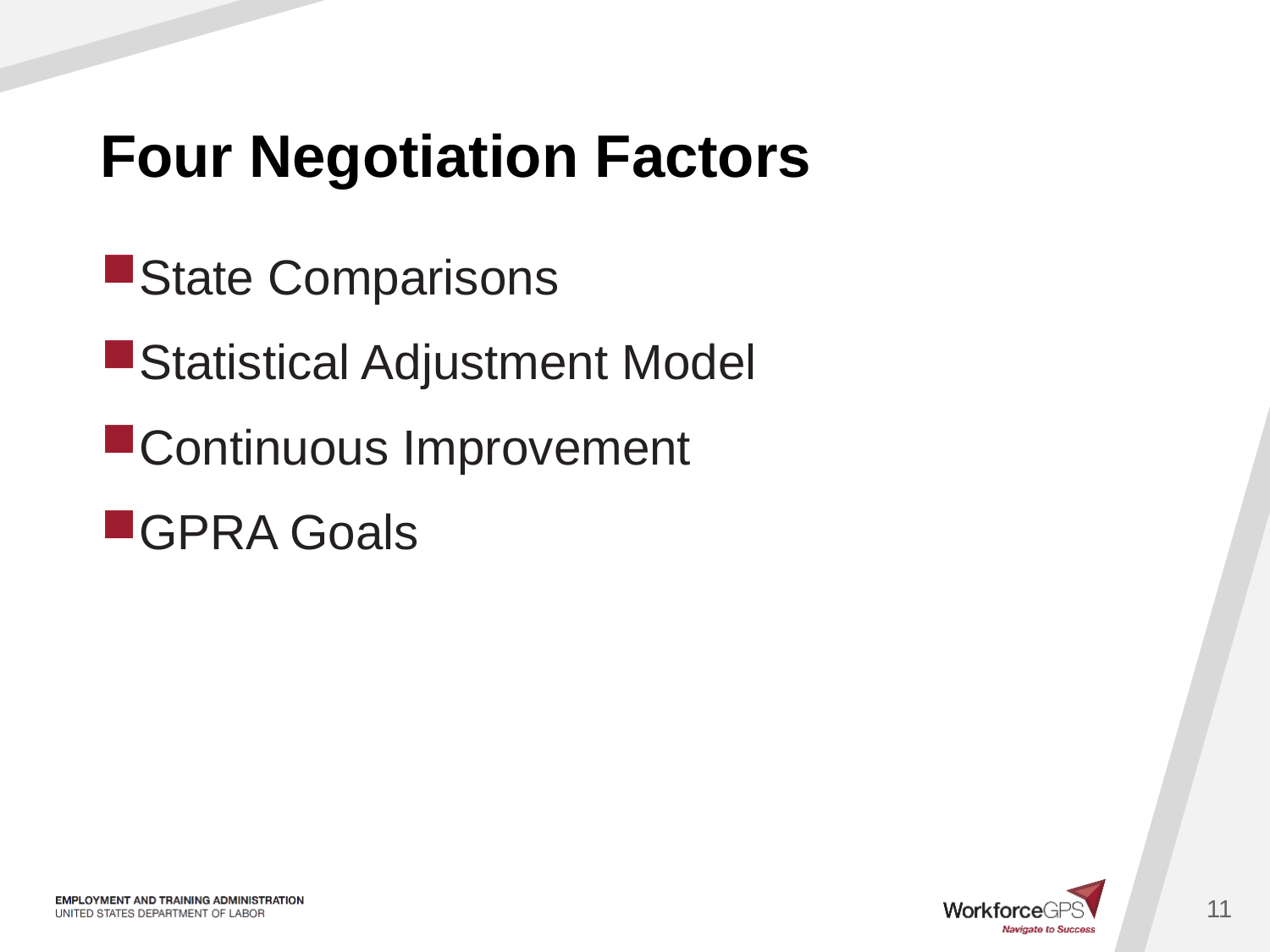

# Four Negotiation Factors
State Comparisons
Statistical Adjustment Model
Continuous Improvement
GPRA Goals

11